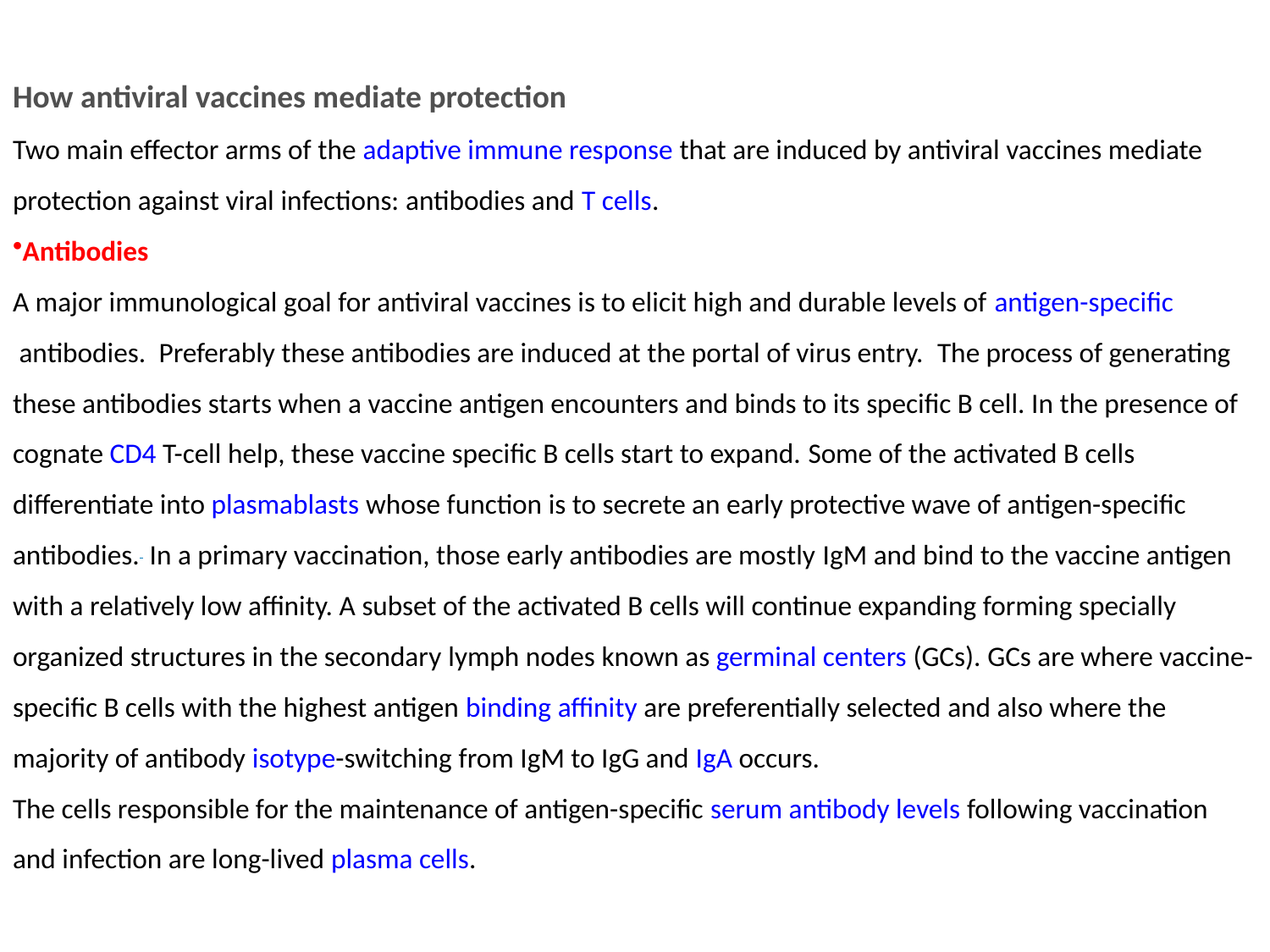

How antiviral vaccines mediate protection
Two main effector arms of the adaptive immune response that are induced by antiviral vaccines mediate protection against viral infections: antibodies and T cells.
Antibodies
A major immunological goal for antiviral vaccines is to elicit high and durable levels of antigen-specific antibodies.  Preferably these antibodies are induced at the portal of virus entry.  The process of generating these antibodies starts when a vaccine antigen encounters and binds to its specific B cell. In the presence of cognate CD4 T-cell help, these vaccine specific B cells start to expand. Some of the activated B cells differentiate into plasmablasts whose function is to secrete an early protective wave of antigen-specific antibodies.  In a primary vaccination, those early antibodies are mostly IgM and bind to the vaccine antigen with a relatively low affinity. A subset of the activated B cells will continue expanding forming specially organized structures in the secondary lymph nodes known as germinal centers (GCs). GCs are where vaccine-specific B cells with the highest antigen binding affinity are preferentially selected and also where the majority of antibody isotype-switching from IgM to IgG and IgA occurs.
The cells responsible for the maintenance of antigen-specific serum antibody levels following vaccination and infection are long-lived plasma cells.